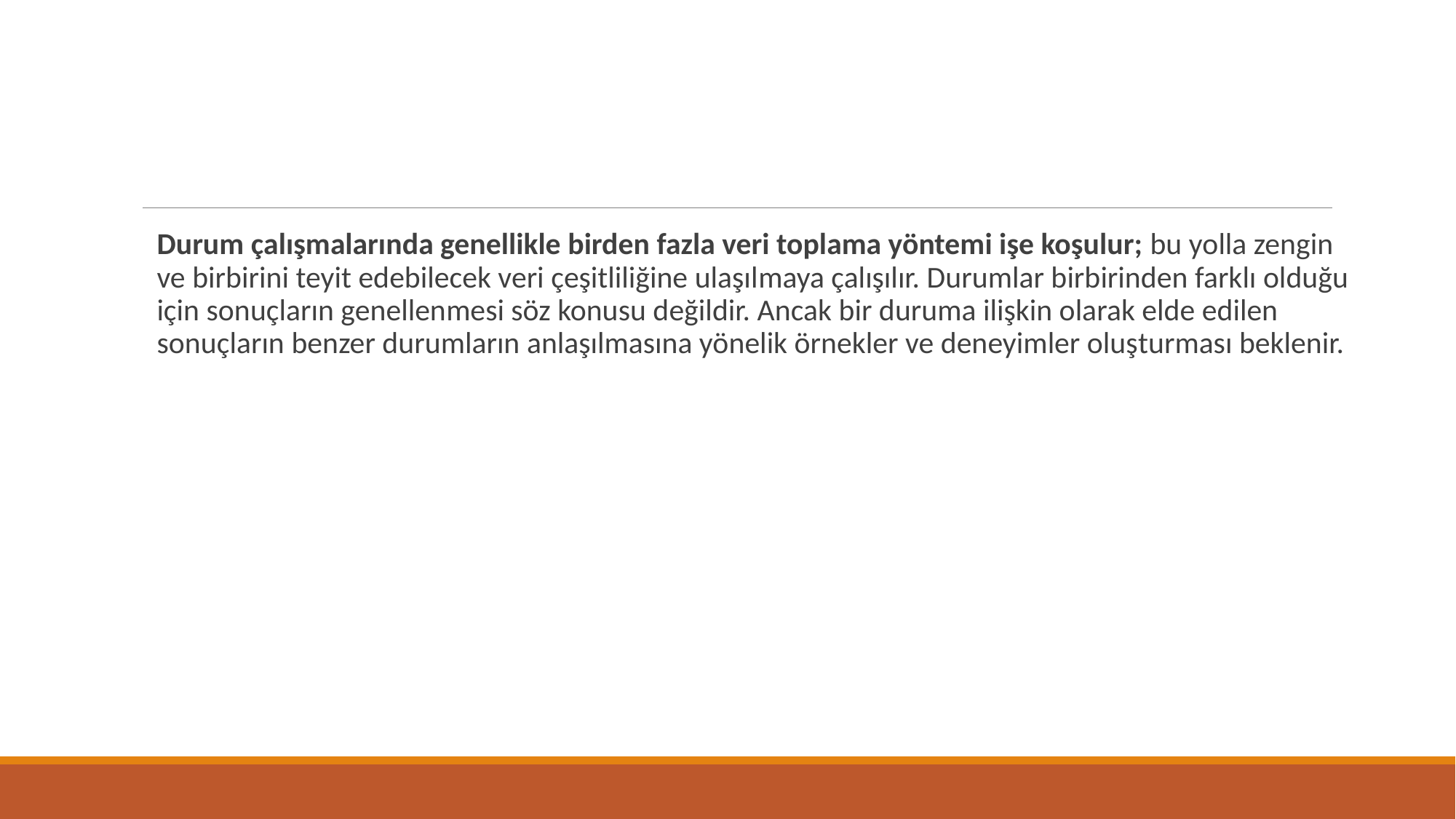

Durum çalışmalarında genellikle birden fazla veri toplama yöntemi işe koşulur; bu yolla zengin ve birbirini teyit edebilecek veri çeşitliliğine ulaşıl­maya çalışılır. Durumlar birbirinden farklı olduğu için sonuçların genellen­mesi söz konusu değildir. Ancak bir duruma ilişkin olarak elde edilen sonuç­ların benzer durumların anlaşılmasına yönelik örnekler ve deneyimler oluş­turması beklenir.